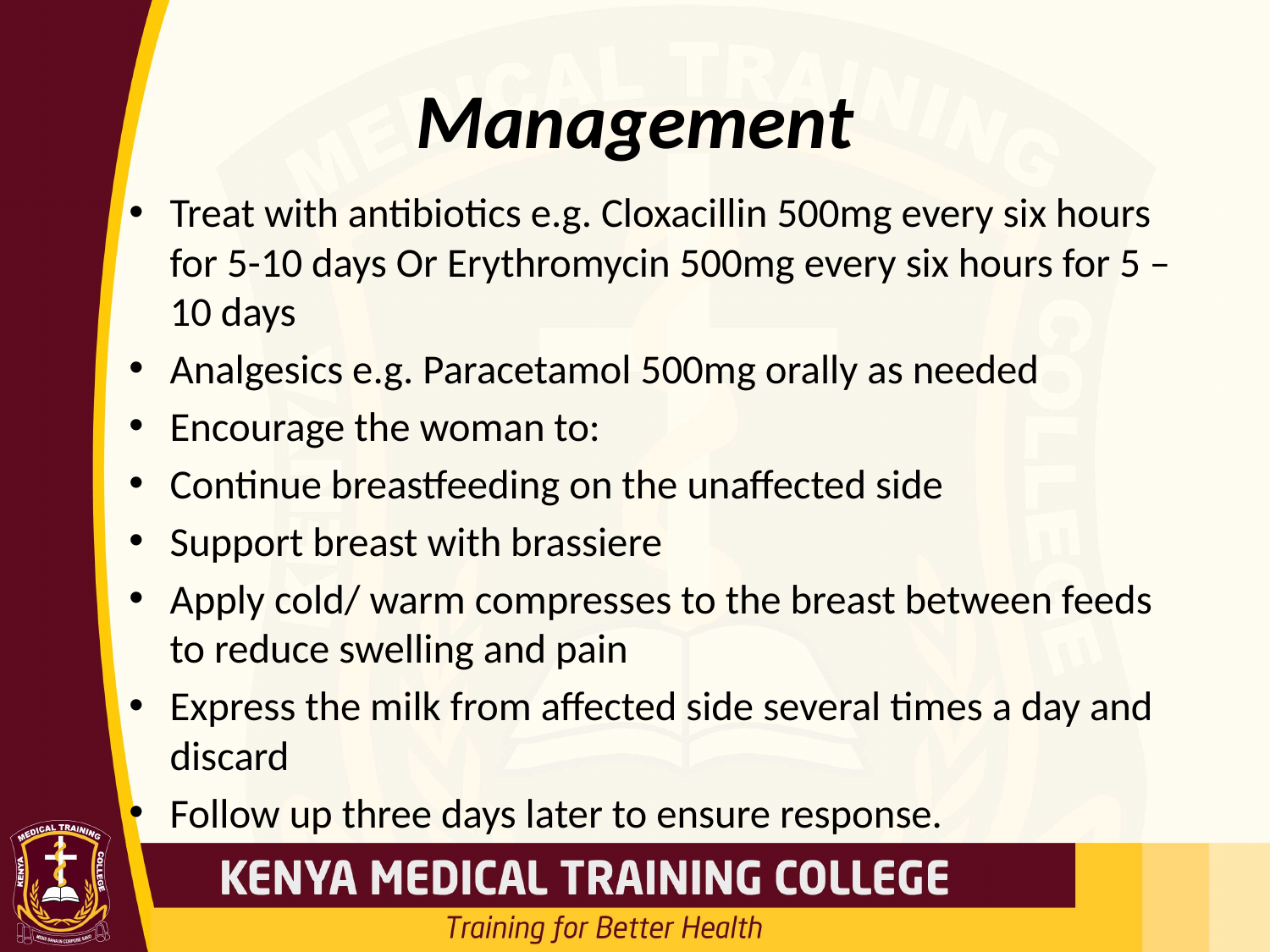

# Management
Treat with antibiotics e.g. Cloxacillin 500mg every six hours for 5-10 days Or Erythromycin 500mg every six hours for 5 – 10 days
Analgesics e.g. Paracetamol 500mg orally as needed
Encourage the woman to:
Continue breastfeeding on the unaffected side
Support breast with brassiere
Apply cold/ warm compresses to the breast between feeds to reduce swelling and pain
Express the milk from affected side several times a day and discard
Follow up three days later to ensure response.